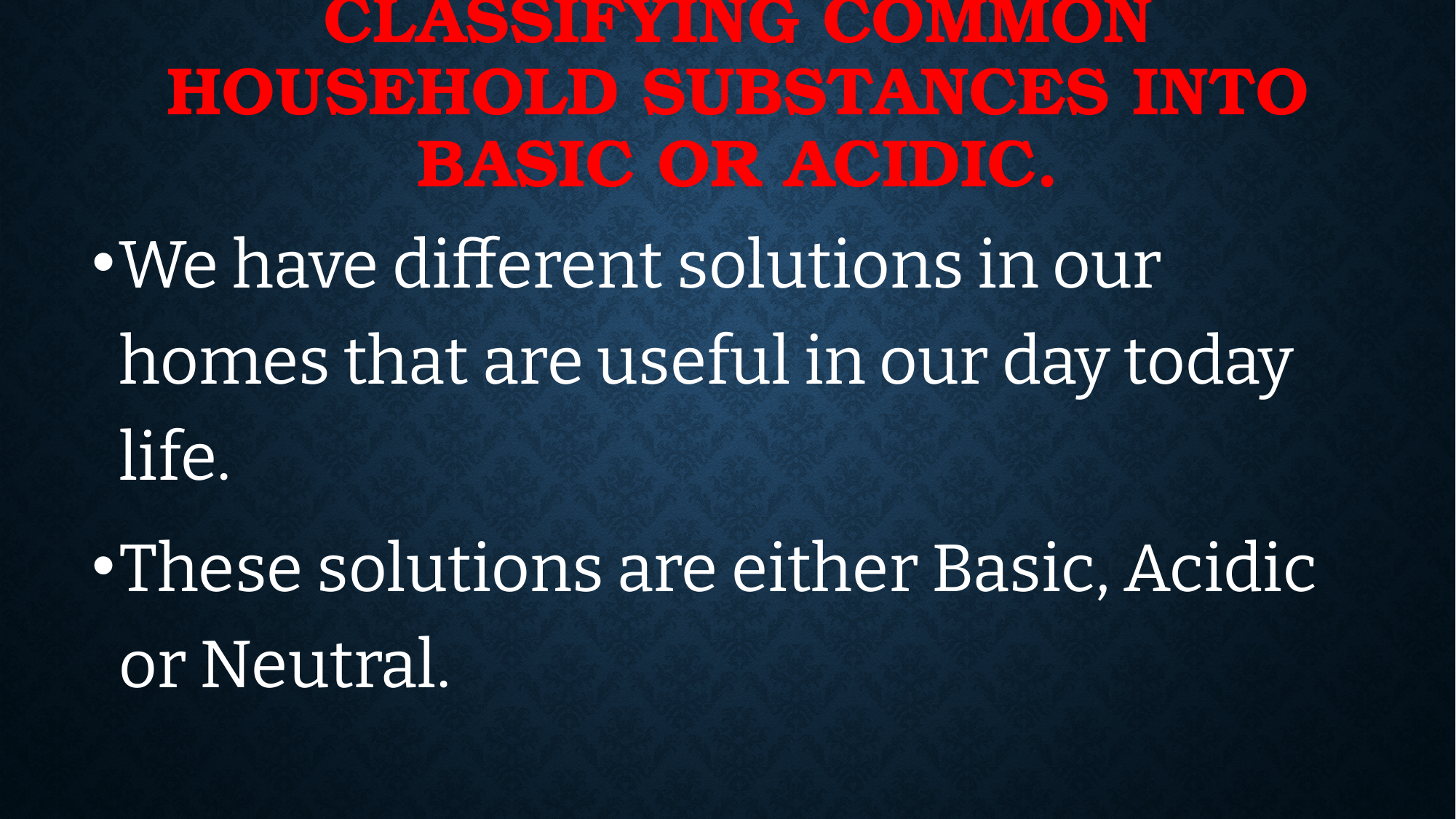

# Classifying common Household substances into Basic or Acidic.
We have different solutions in our homes that are useful in our day today life.
These solutions are either Basic, Acidic or Neutral.